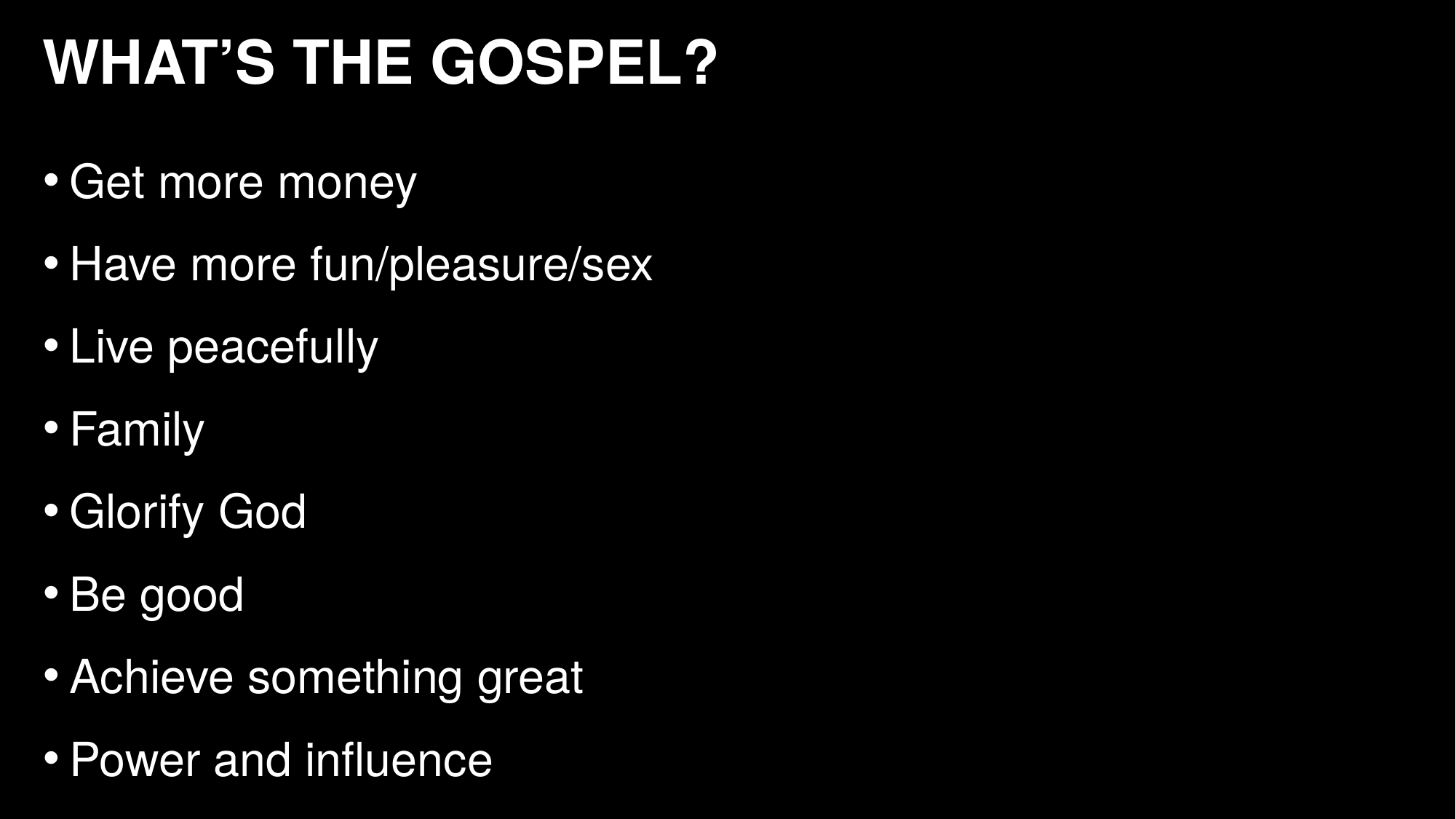

# What’s the gospel?
Get more money
Have more fun/pleasure/sex
Live peacefully
Family
Glorify God
Be good
Achieve something great
Power and influence